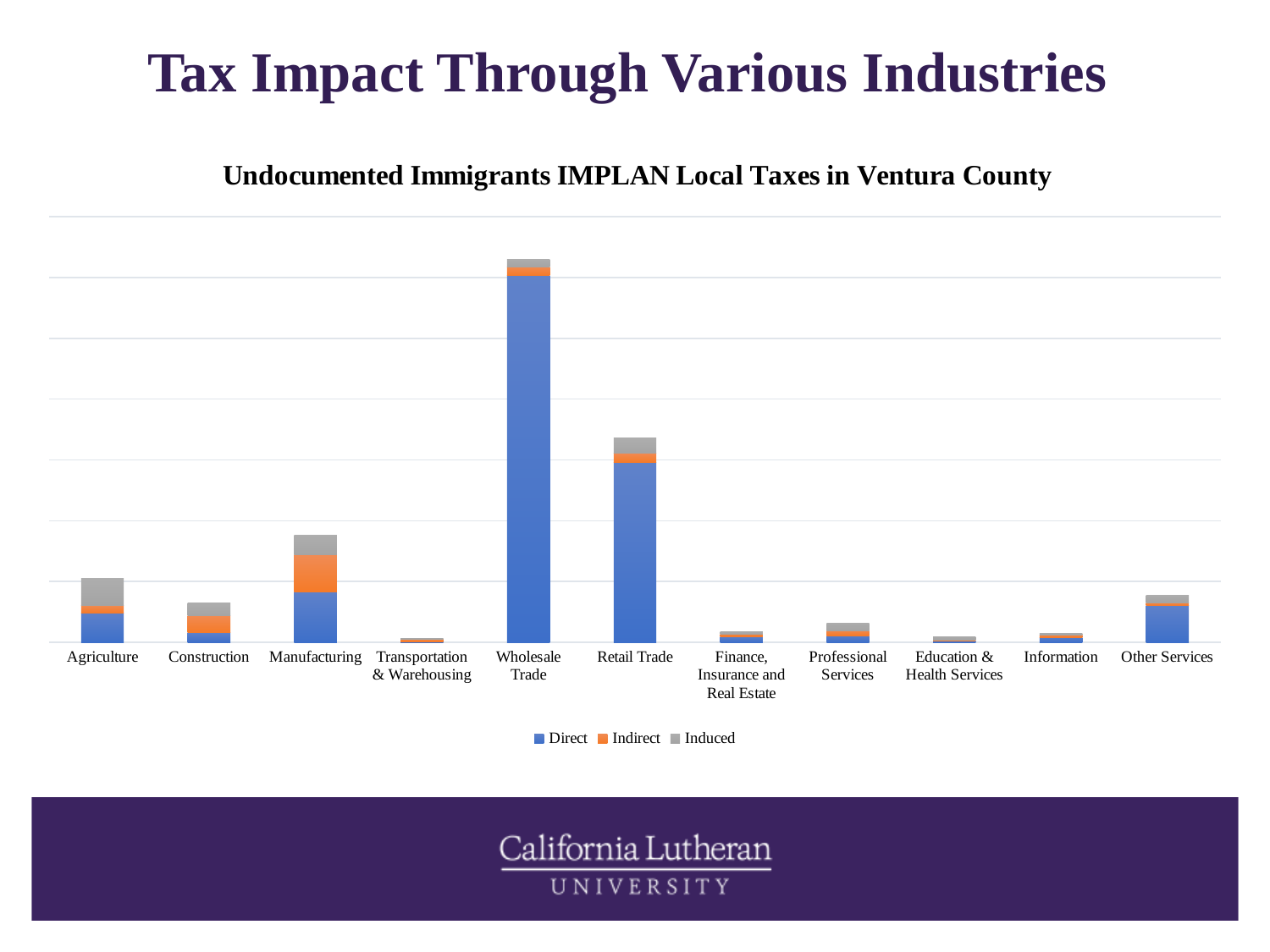

# Tax Impact Through Various Industries

### Chart: Undocumented Immigrants IMPLAN Local Taxes in Ventura County

| Category | Direct | Indirect | Induced |
|---|---|---|---|
| Agriculture | 4810396.26 | 1271796.3 | 4459488.22 |
| Construction | 1551896.63 | 2805676.09 | 2079358.25 |
| Manufacturing | 8262360.54 | 6100079.0 | 3276541.53 |
| Transportation & Warehousing | 144677.02 | 319454.84 | 189976.83 |
| Wholesale Trade | 60307216.76 | 1452630.82 | 1237391.65 |
| Retail Trade | 29579042.88 | 1532851.61 | 2451812.14 |
| Finance, Insurance and Real Estate | 960311.17 | 423561.1 | 325690.45 |
| Professional Services | 1069937.69 | 805343.75 | 1329805.23 |
| Education & Health Services | 178566.28 | 228780.95 | 459906.09 |
| Information | 740548.99 | 455635.47 | 218714.05 |
| Other Services | 5995836.62 | 475232.49 | 1209481.27 |